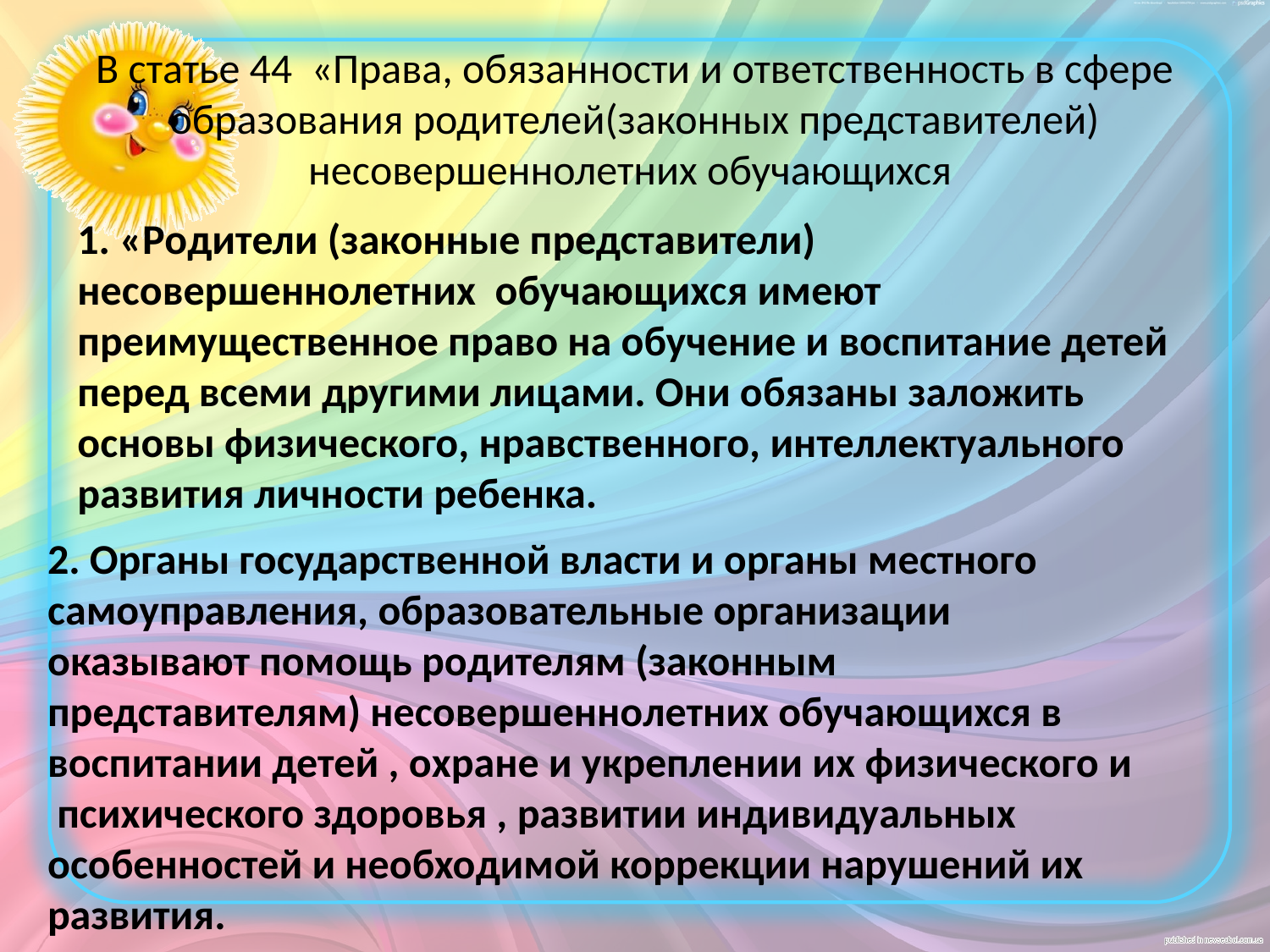

# В статье 44  «Права, обязанности и ответственность в сфере образования родителей(законных представителей) несовершеннолетних обучающихся
1. «Родители (законные представители) несовершеннолетних  обучающихся имеют преимущественное право на обучение и воспитание детей перед всеми другими лицами. Они обязаны заложить основы физического, нравственного, интеллектуального развития личности ребенка.
2. Органы государственной власти и органы местного самоуправления, образовательные организации оказывают помощь родителям (законным представителям) несовершеннолетних обучающихся в  воспитании детей , охране и укреплении их физического и  психического здоровья , развитии индивидуальных особенностей и необходимой коррекции нарушений их развития.